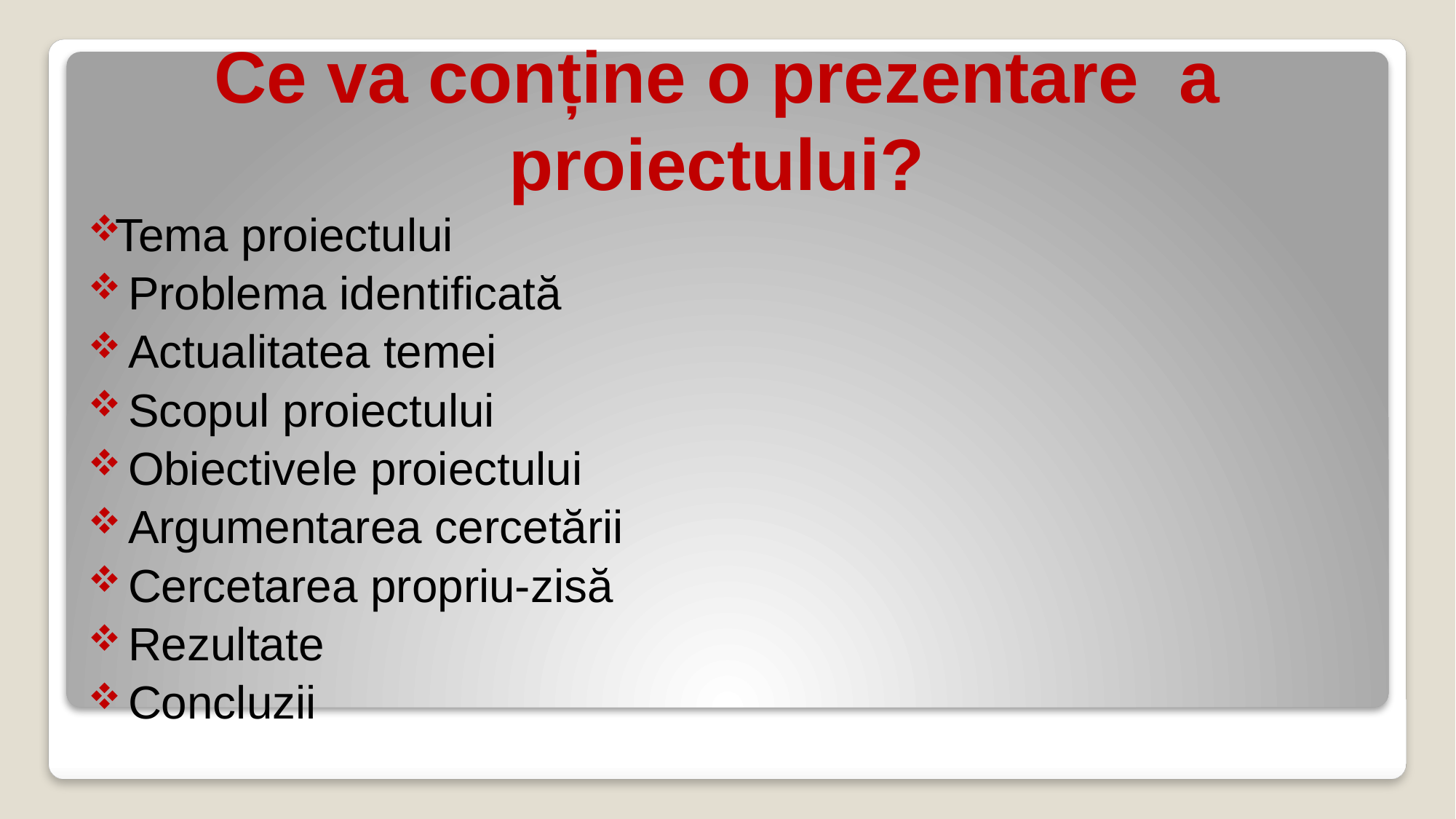

# Ce va conține o prezentare  a proiectului?

Tema proiectului
 Problema identificată
 Actualitatea temei
 Scopul proiectului
 Obiectivele proiectului
 Argumentarea cercetării
 Cercetarea propriu-zisă
 Rezultate
 Concluzii